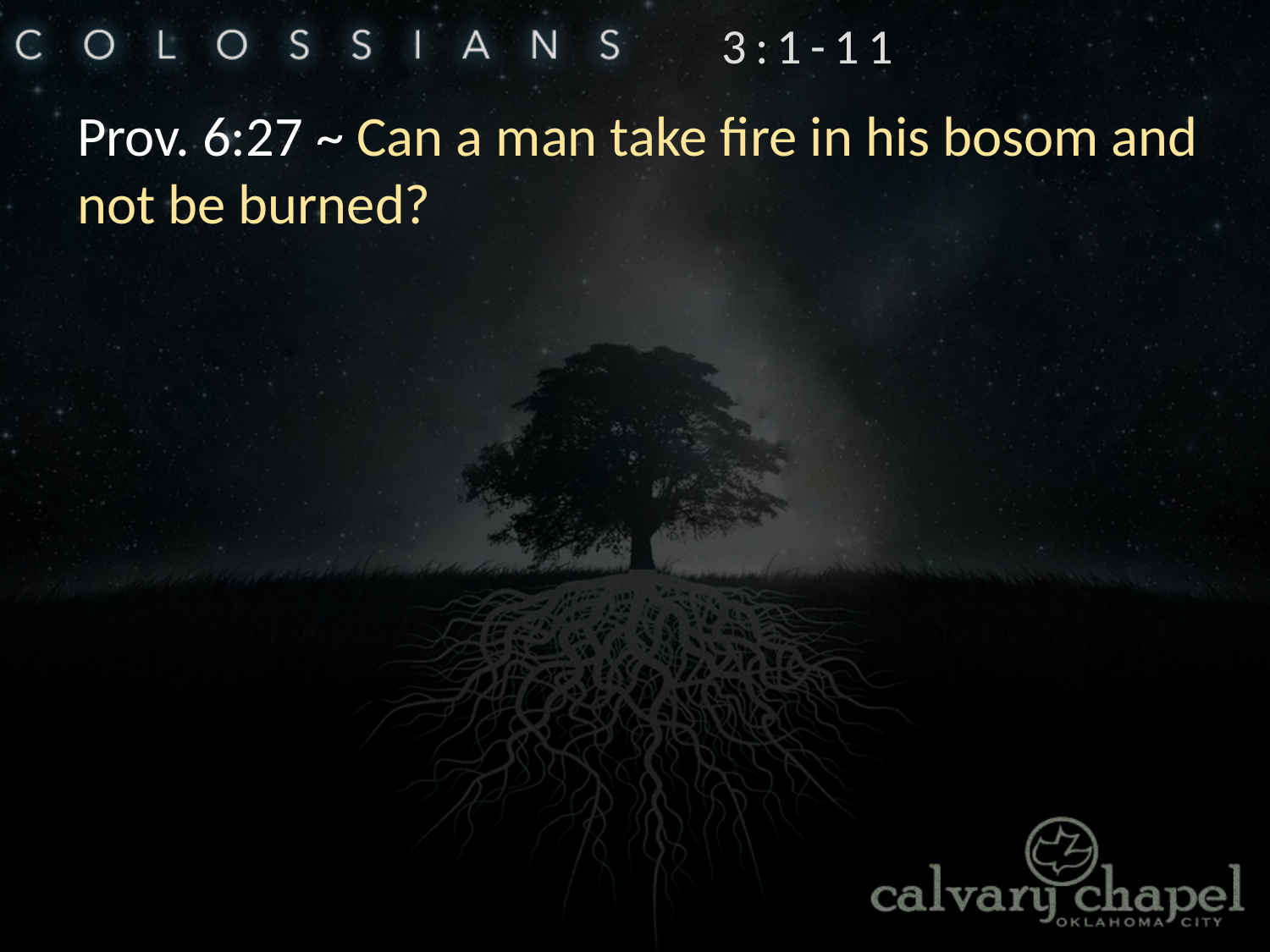

3:1-11
Prov. 6:27 ~ Can a man take fire in his bosom and not be burned?